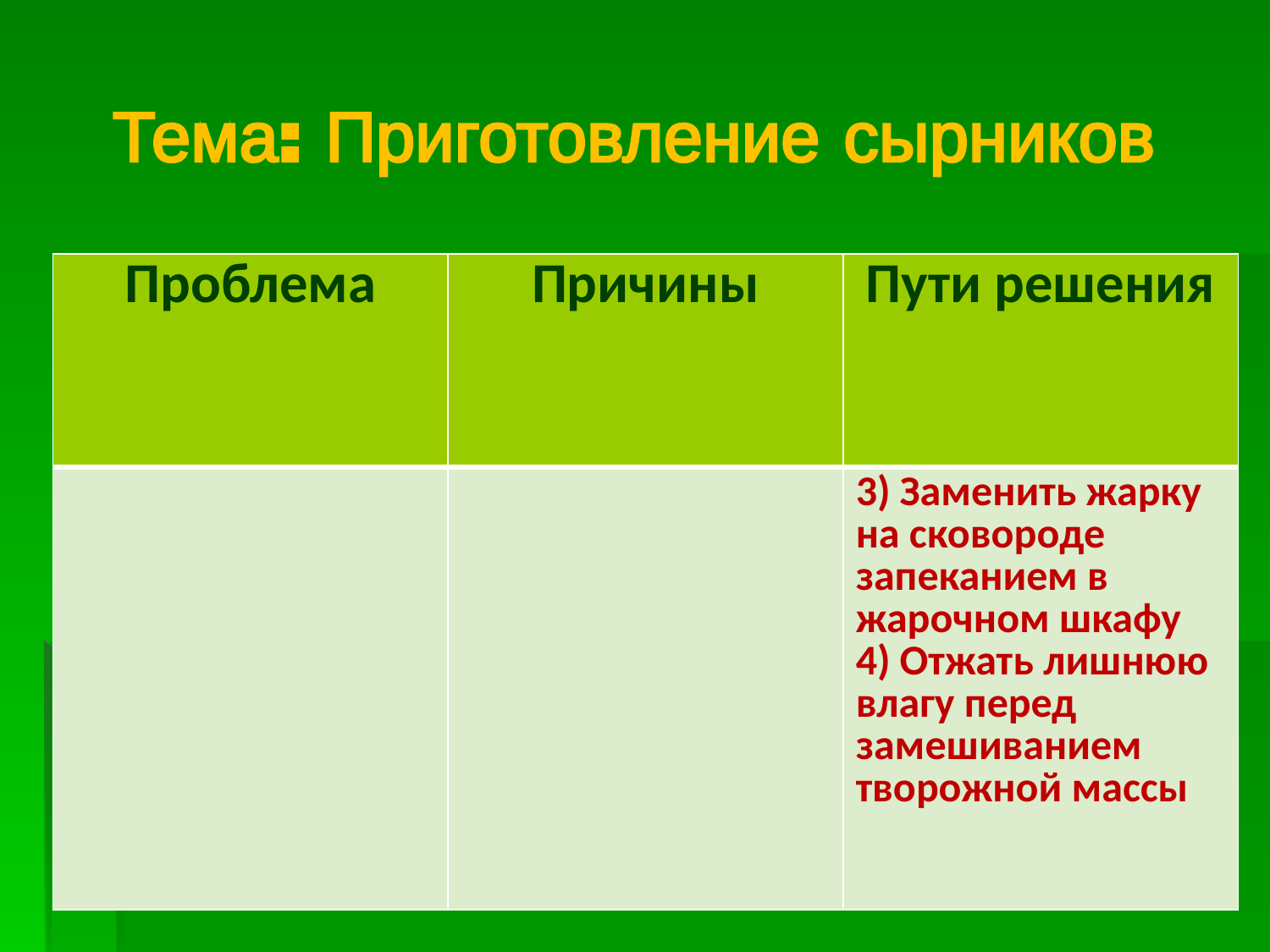

# Тема: Приготовление сырников
| Проблема | Причины | Пути решения |
| --- | --- | --- |
|  |  | 3) Заменить жарку на сковороде запеканием в жарочном шкафу 4) Отжать лишнюю влагу перед замешиванием творожной массы |